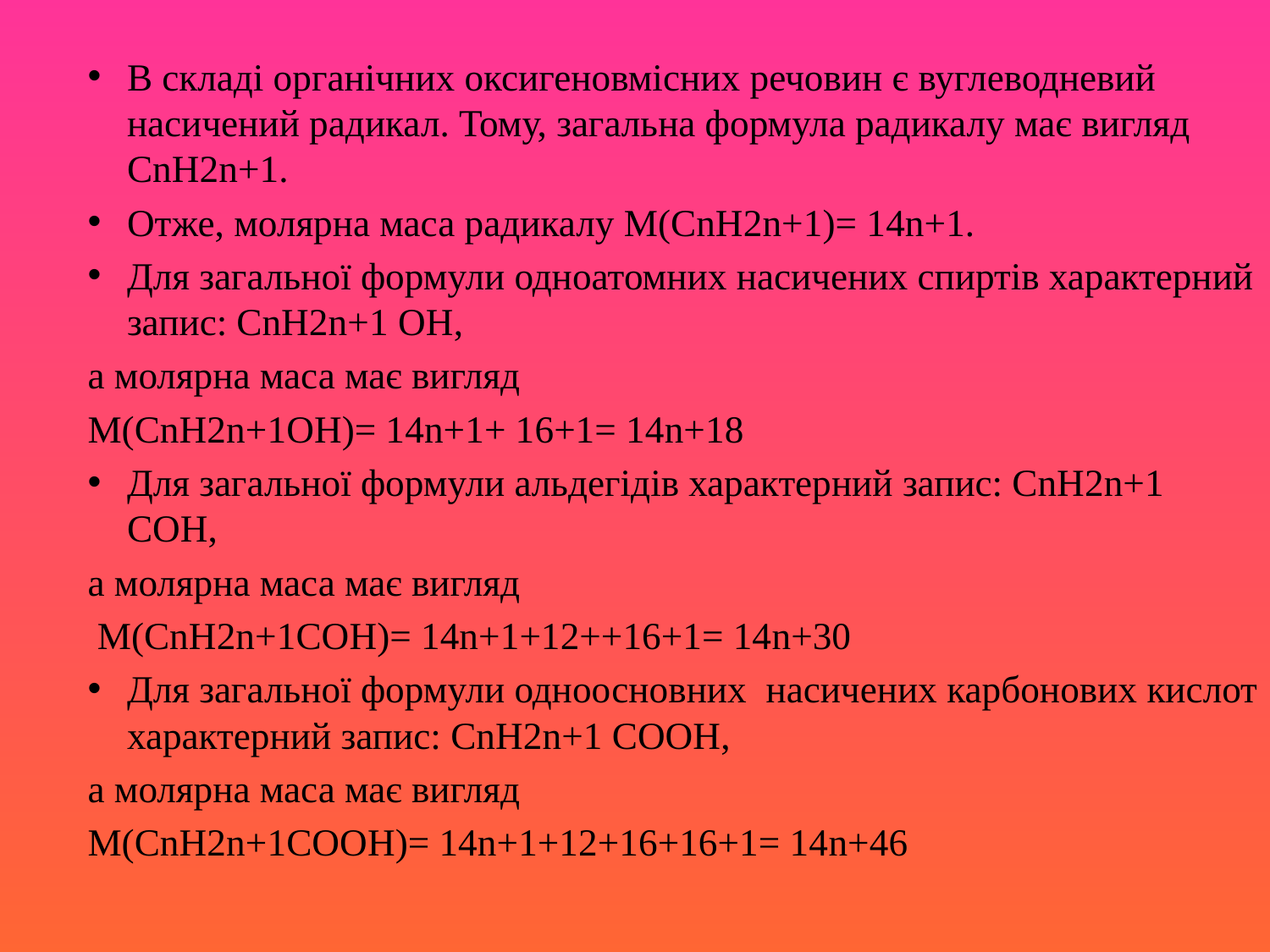

В складі органічних оксигеновмісних речовин є вуглеводневий насичений радикал. Тому, загальна формула радикалу має вигляд CnH2n+1.
Отже, молярна маса радикалу M(CnH2n+1)= 14n+1.
Для загальної формули одноатомних насичених спиртів характерний запис: CnH2n+1 ОН,
а молярна маса має вигляд
M(CnH2n+1ОН)= 14n+1+ 16+1= 14n+18
Для загальної формули альдегідів характерний запис: CnH2n+1 СОН,
а молярна маса має вигляд
 M(CnH2n+1СОН)= 14n+1+12++16+1= 14n+30
Для загальної формули одноосновних  насичених карбонових кислот характерний запис: CnH2n+1 СООН,
а молярна маса має вигляд
M(CnH2n+1СООН)= 14n+1+12+16+16+1= 14n+46